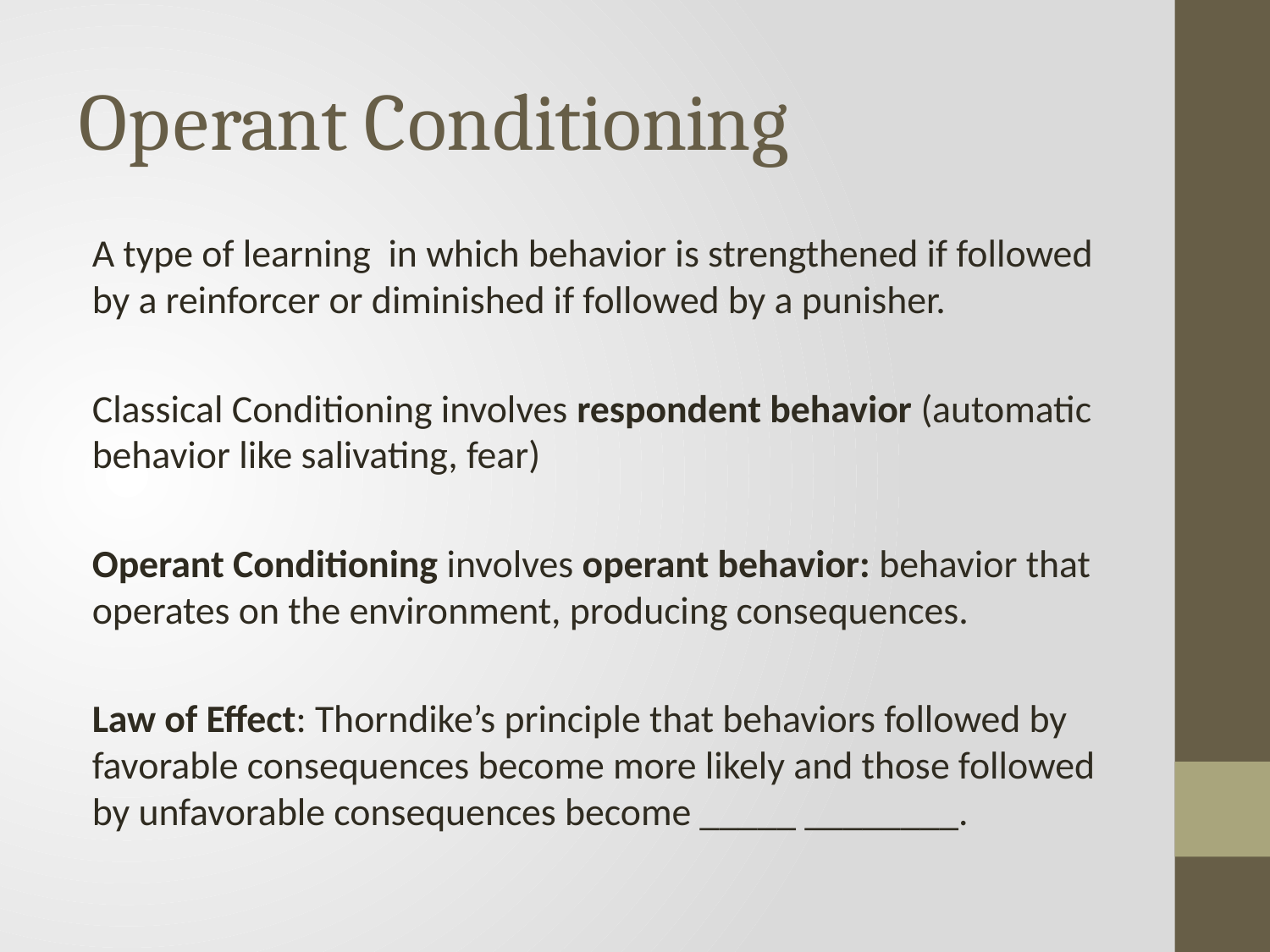

# Operant Conditioning
A type of learning  in which behavior is strengthened if followed by a reinforcer or diminished if followed by a punisher.

Classical Conditioning involves respondent behavior (automatic behavior like salivating, fear)

Operant Conditioning involves operant behavior: behavior that operates on the environment, producing consequences.

Law of Effect: Thorndike’s principle that behaviors followed by favorable consequences become more likely and those followed by unfavorable consequences become _____ ________.